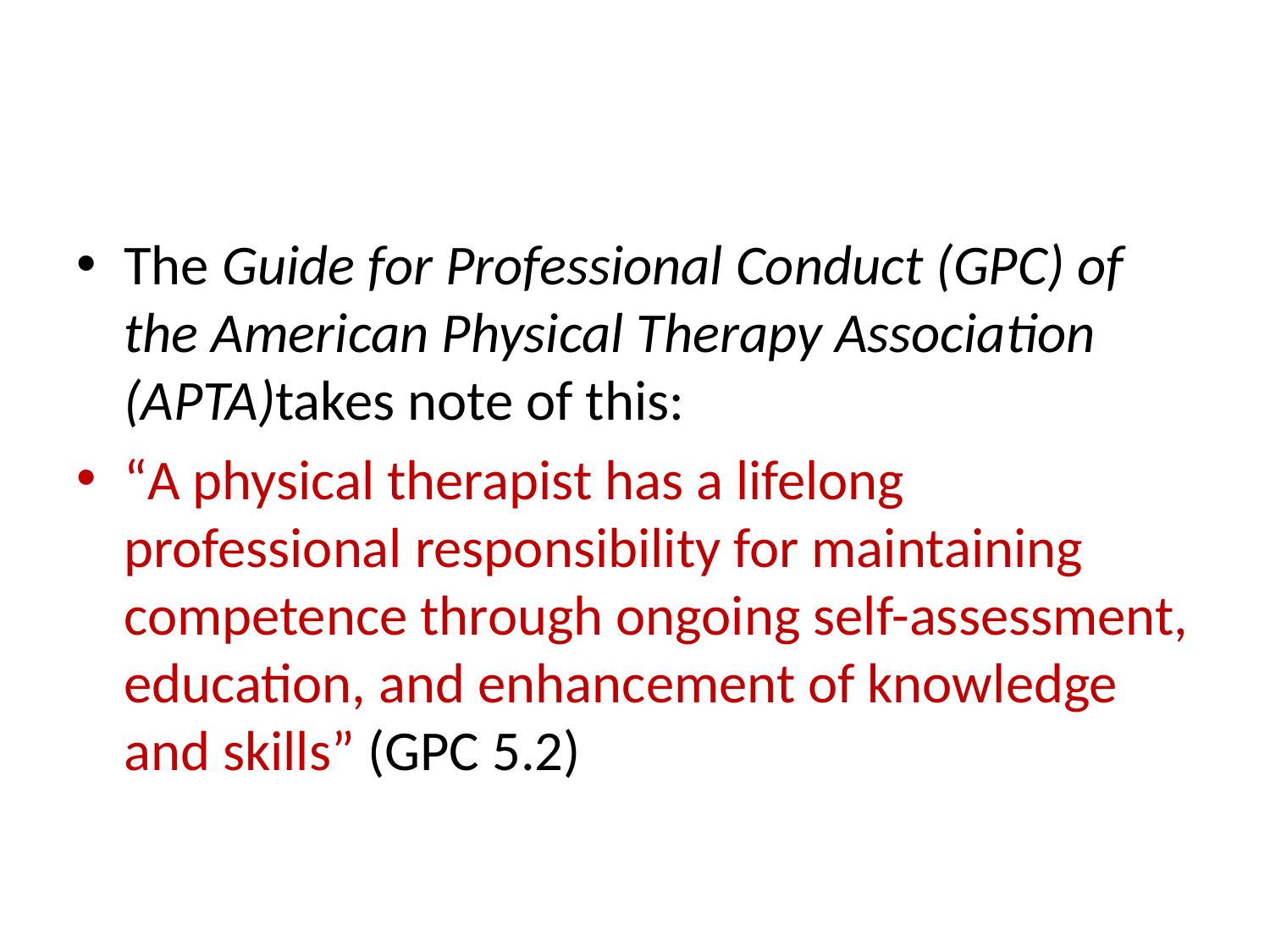

#
The Guide for Professional Conduct (GPC) of the American Physical Therapy Association (APTA)takes note of this:
“A physical therapist has a lifelong professional responsibility for maintaining competence through ongoing self-assessment, education, and enhancement of knowledge and skills” (GPC 5.2)